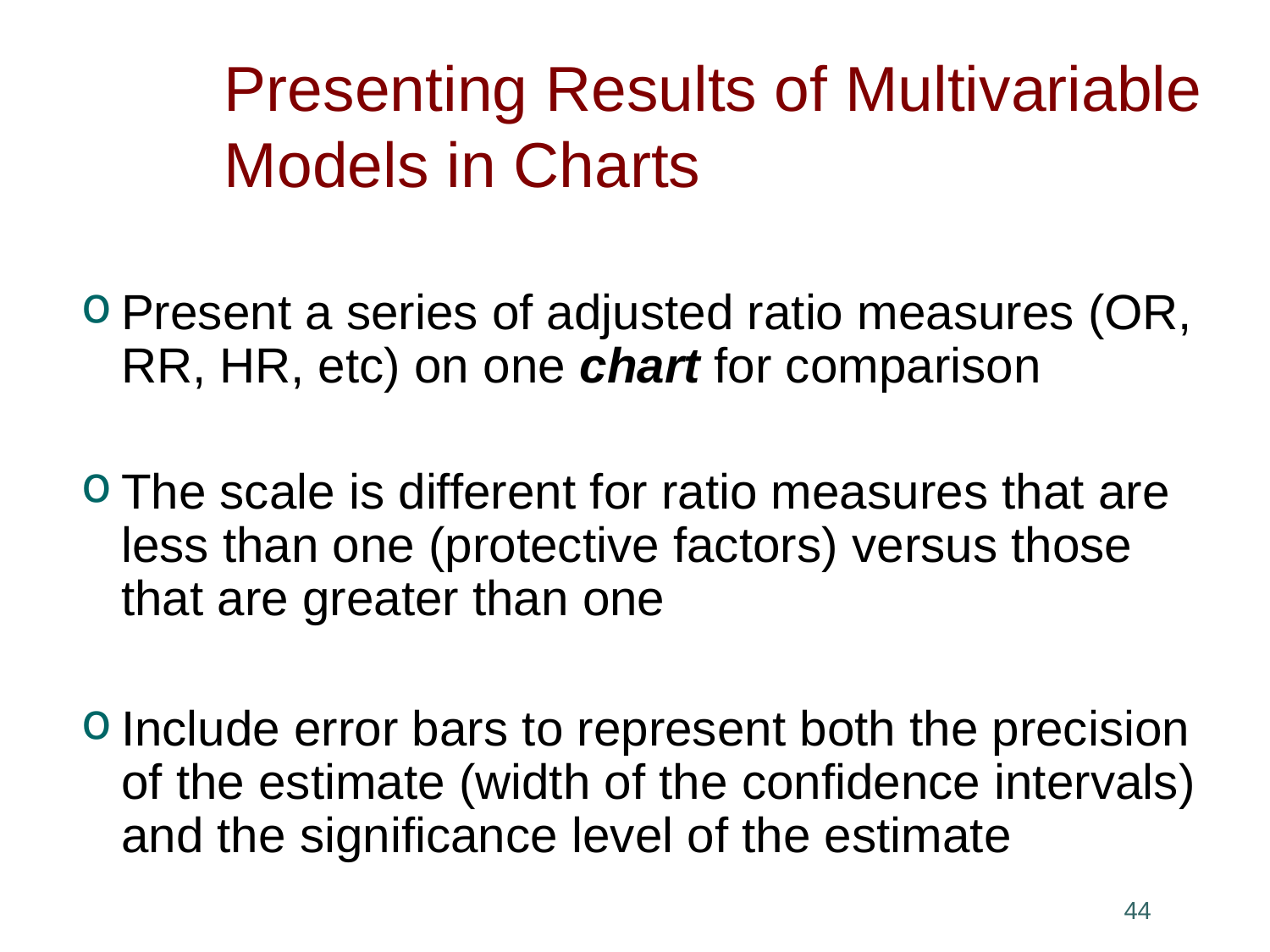

# Presenting Results of Multivariable Models in Charts

Present a series of adjusted ratio measures (OR, RR, HR, etc) on one chart for comparison

The scale is different for ratio measures that are less than one (protective factors) versus those that are greater than one

Include error bars to represent both the precision of the estimate (width of the confidence intervals) and the significance level of the estimate
44